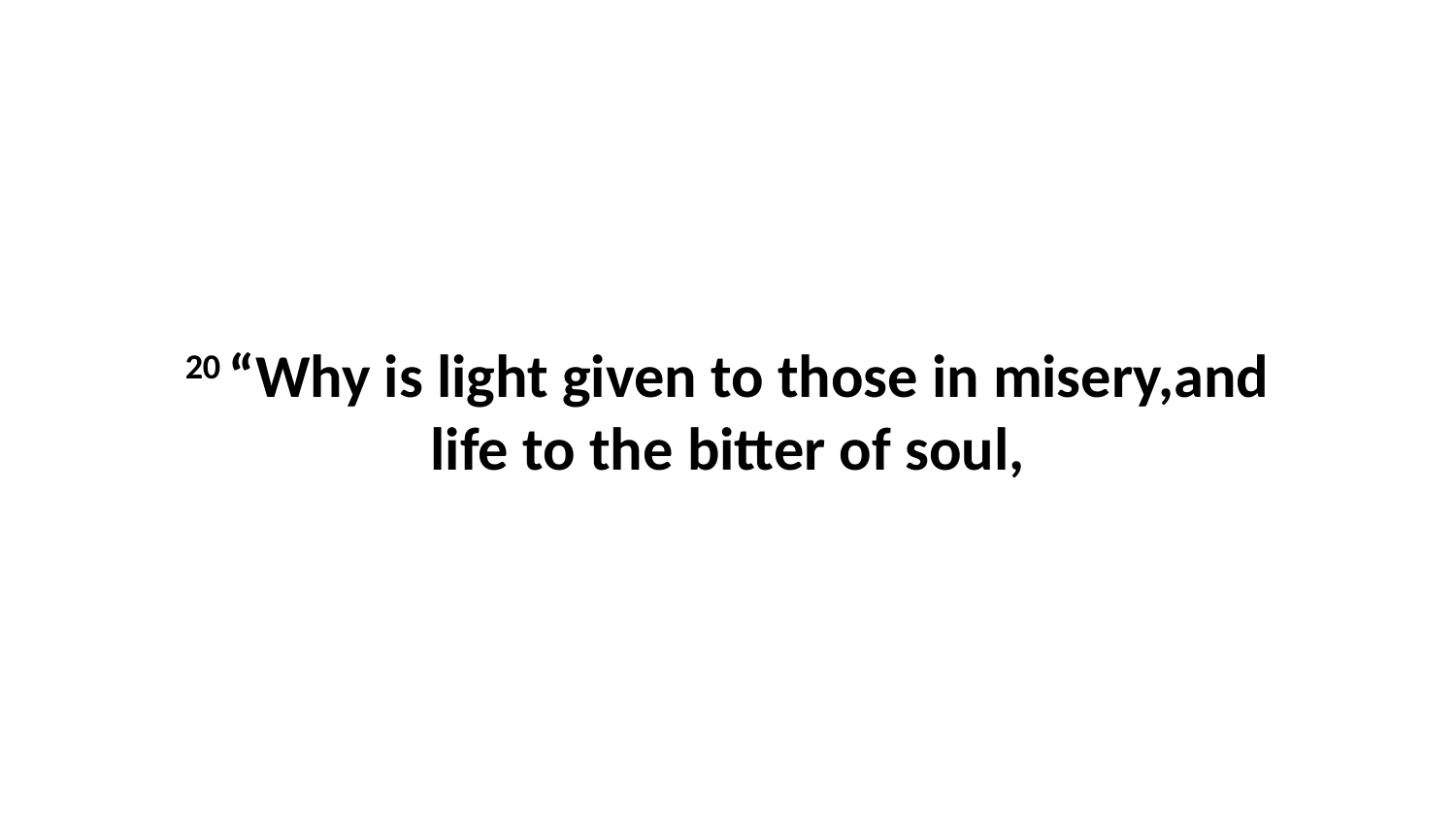

20 “Why is light given to those in misery,and life to the bitter of soul,